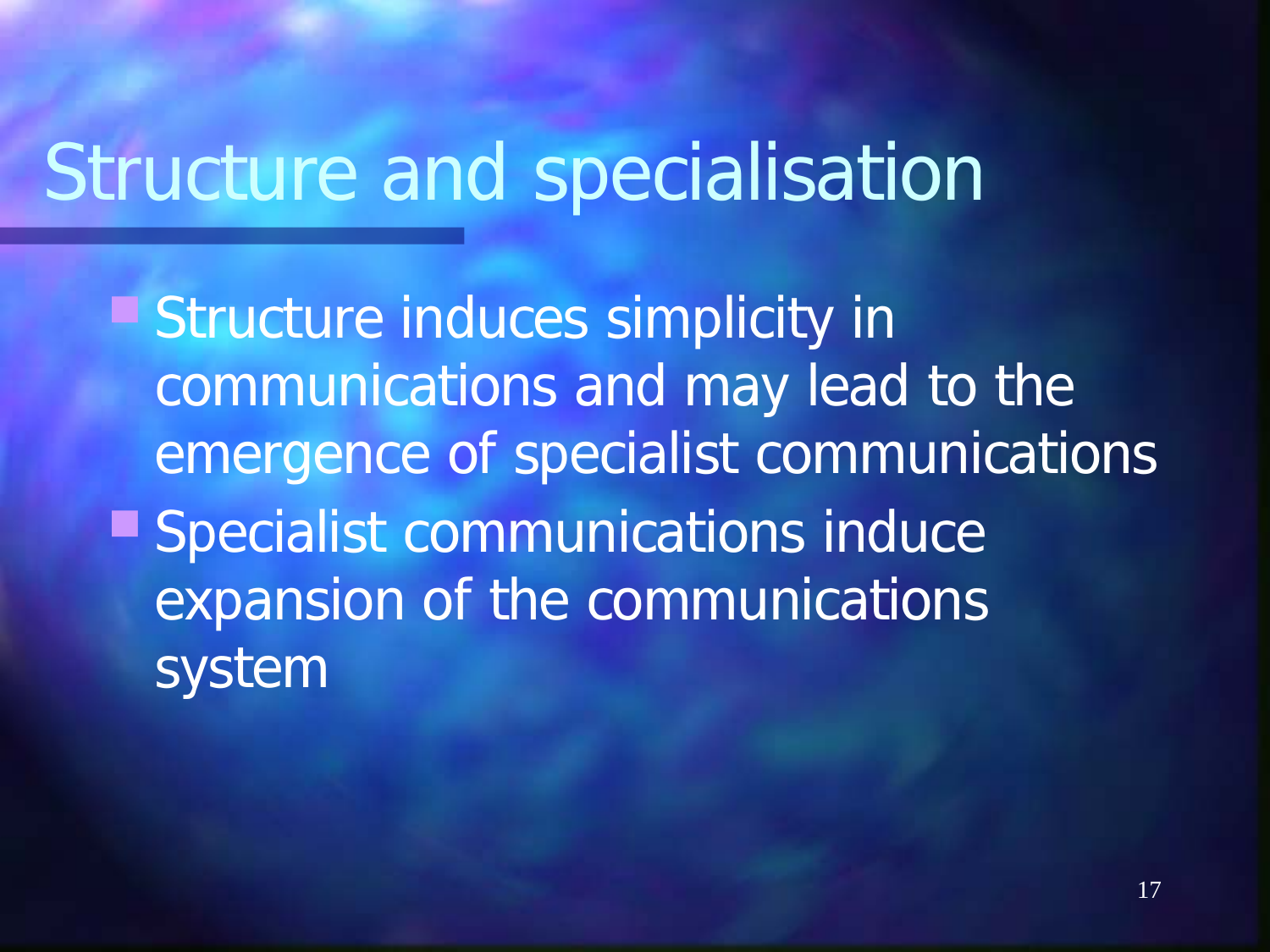

# Structure and specialisation
Structure induces simplicity in communications and may lead to the emergence of specialist communications
Specialist communications induce expansion of the communications system
17